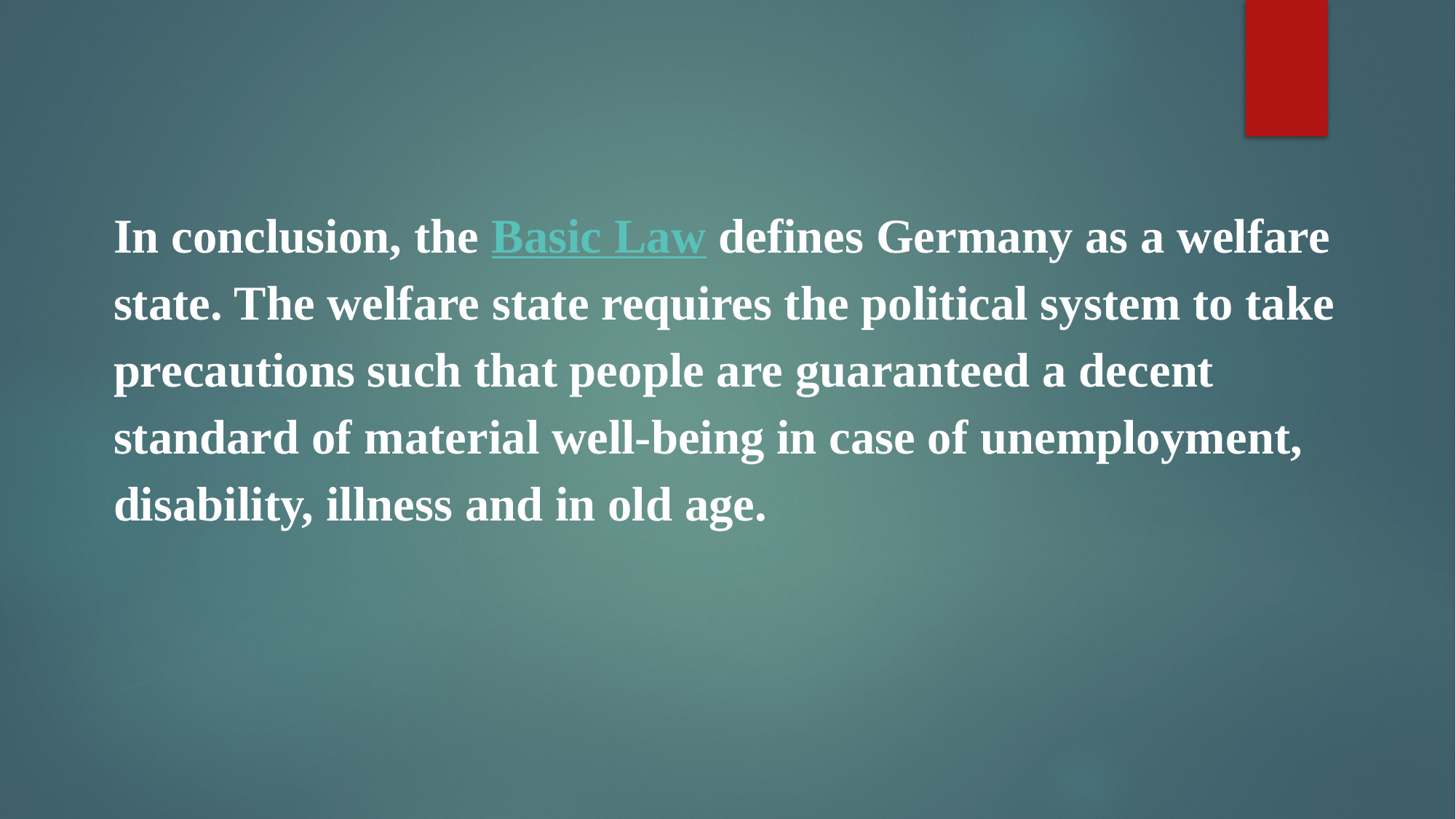

In conclusion, the Basic Law defines Germany as a welfare state. The welfare state requires the political system to take precautions such that people are guaranteed a decent standard of material well-being in case of unemployment, disability, illness and in old age.